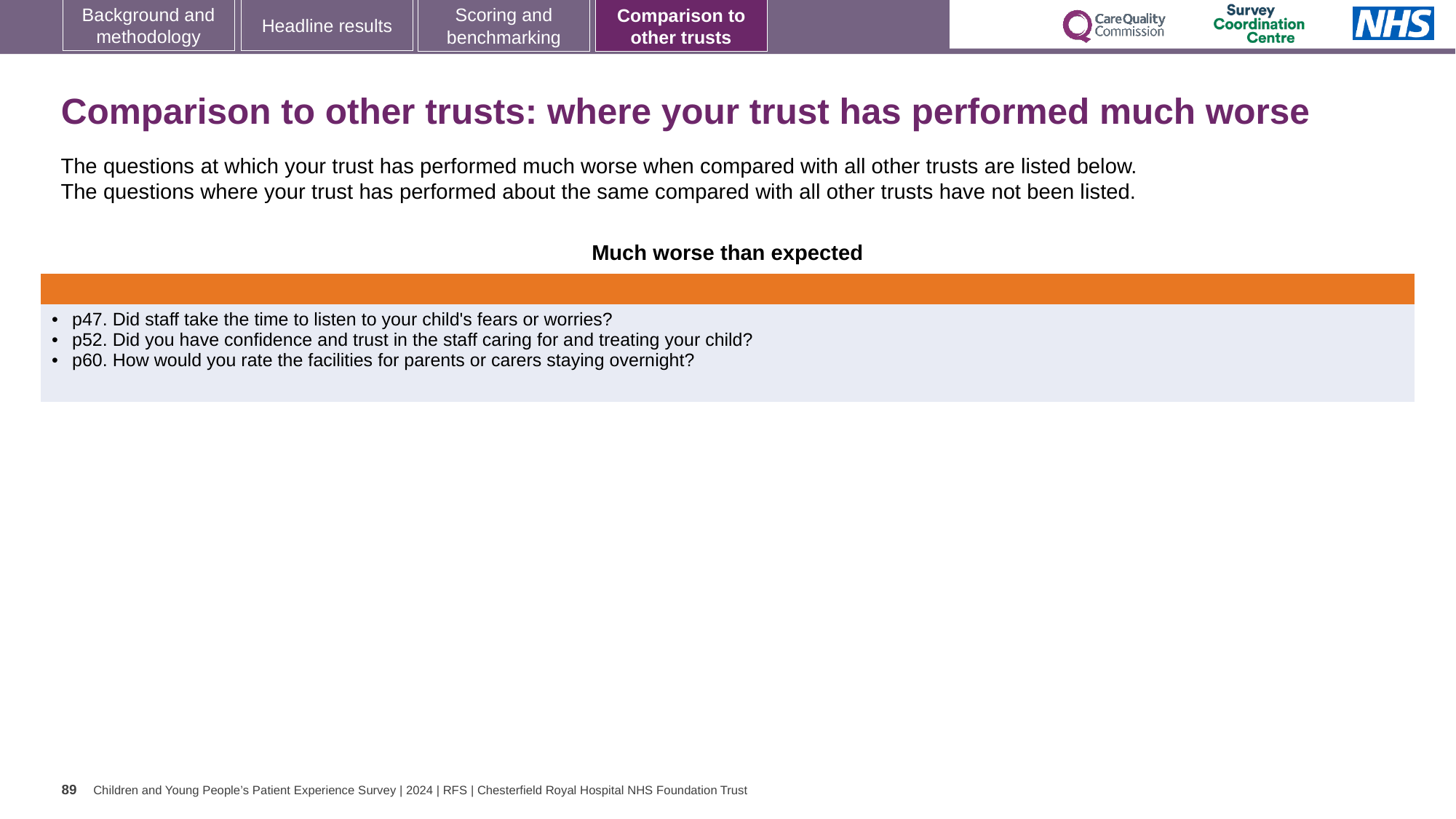

# Comparison to other trusts: where your trust has performed much worse
The questions at which your trust has performed much worse when compared with all other trusts are listed below.
The questions where your trust has performed about the same compared with all other trusts have not been listed.
| Much worse than expected |
| --- |
|  |
| p47. Did staff take the time to listen to your child's fears or worries? p52. Did you have confidence and trust in the staff caring for and treating your child? p60. How would you rate the facilities for parents or carers staying overnight? |
89